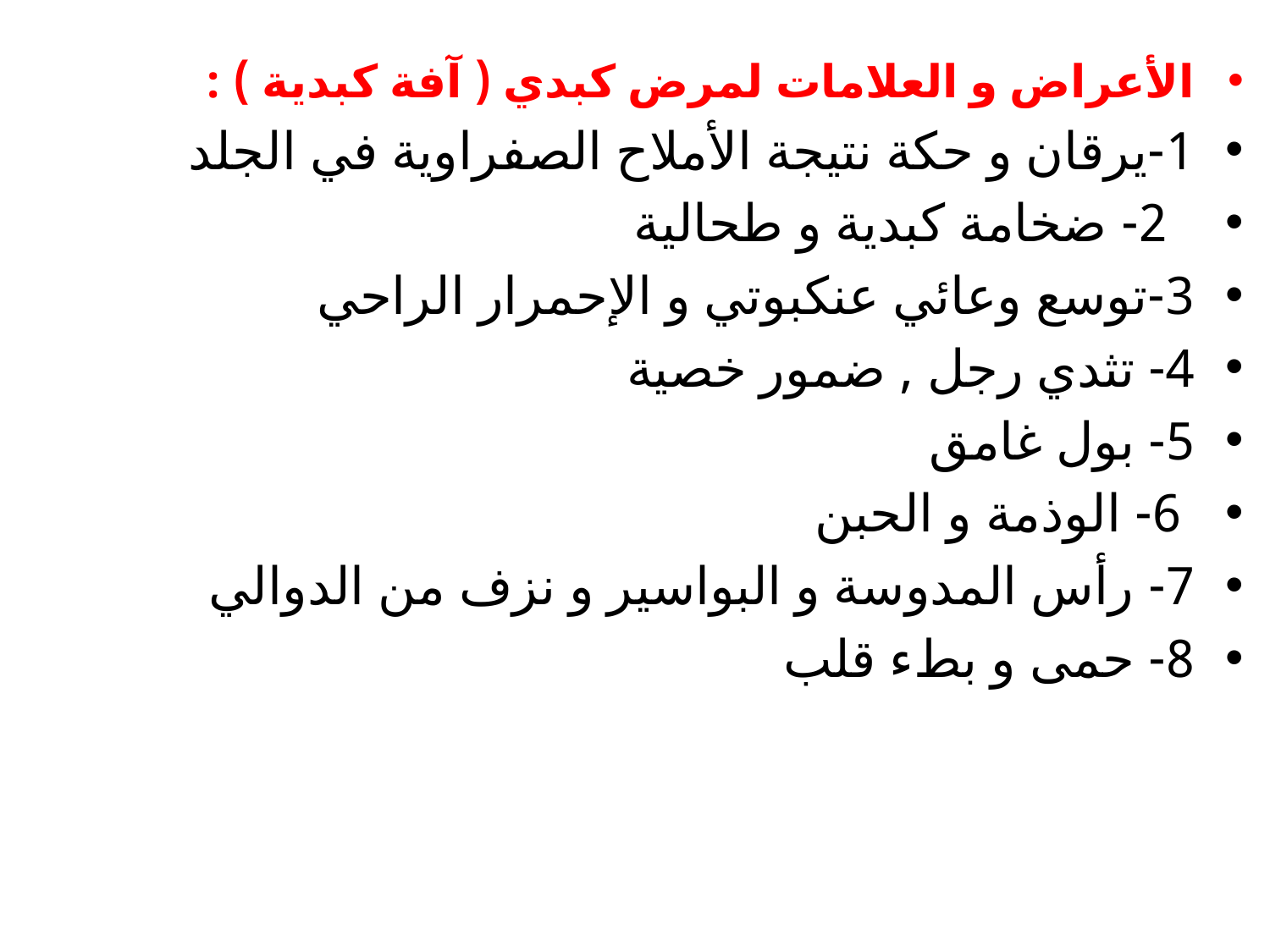

الأعراض و العلامات لمرض كبدي ( آفة كبدية ) :
1-يرقان و حكة نتيجة الأملاح الصفراوية في الجلد
  2- ضخامة كبدية و طحالية
3-توسع وعائي عنكبوتي و الإحمرار الراحي
4- تثدي رجل , ضمور خصية
5- بول غامق
 6- الوذمة و الحبن
7- رأس المدوسة و البواسير و نزف من الدوالي
8- حمى و بطء قلب